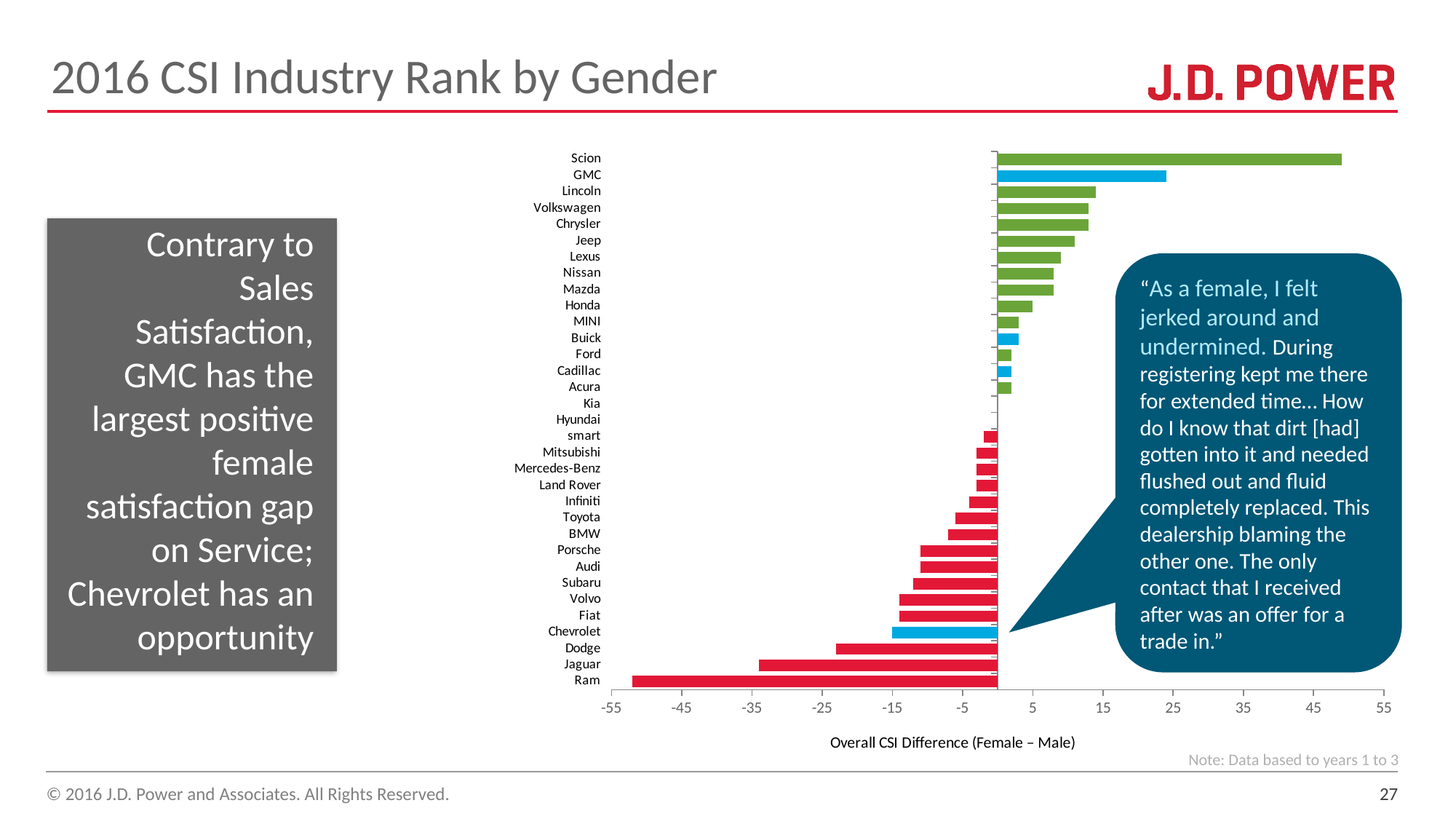

# 2016 CSI Industry Rank by Gender

### Chart

| Category | Series 1 |
|---|---|
| Ram | -52.0 |
| Jaguar | -34.0 |
| Dodge | -23.0 |
| Chevrolet | -15.0 |
| Fiat | -14.0 |
| Volvo | -14.0 |
| Subaru | -12.0 |
| Audi | -11.0 |
| Porsche | -11.0 |
| BMW | -7.0 |
| Toyota | -6.0 |
| Infiniti | -4.0 |
| Land Rover | -3.0 |
| Mercedes-Benz | -3.0 |
| Mitsubishi | -3.0 |
| smart | -2.0 |
| Hyundai | 0.0 |
| Kia | 0.0 |
| Acura | 2.0 |
| Cadillac | 2.0 |
| Ford | 2.0 |
| Buick | 3.0 |
| MINI | 3.0 |
| Honda | 5.0 |
| Mazda | 8.0 |
| Nissan | 8.0 |
| Lexus | 9.0 |
| Jeep | 11.0 |
| Chrysler | 13.0 |
| Volkswagen | 13.0 |
| Lincoln | 14.0 |
| GMC | 24.0 |
| Scion | 49.0 |
Contrary to Sales Satisfaction, GMC has the largest positive female satisfaction gap on Service; Chevrolet has an opportunity
“As a female, I felt jerked around and undermined. During registering kept me there for extended time… How do I know that dirt [had] gotten into it and needed flushed out and fluid completely replaced. This dealership blaming the other one. The only contact that I received after was an offer for a trade in.”
Note: Data based to years 1 to 3